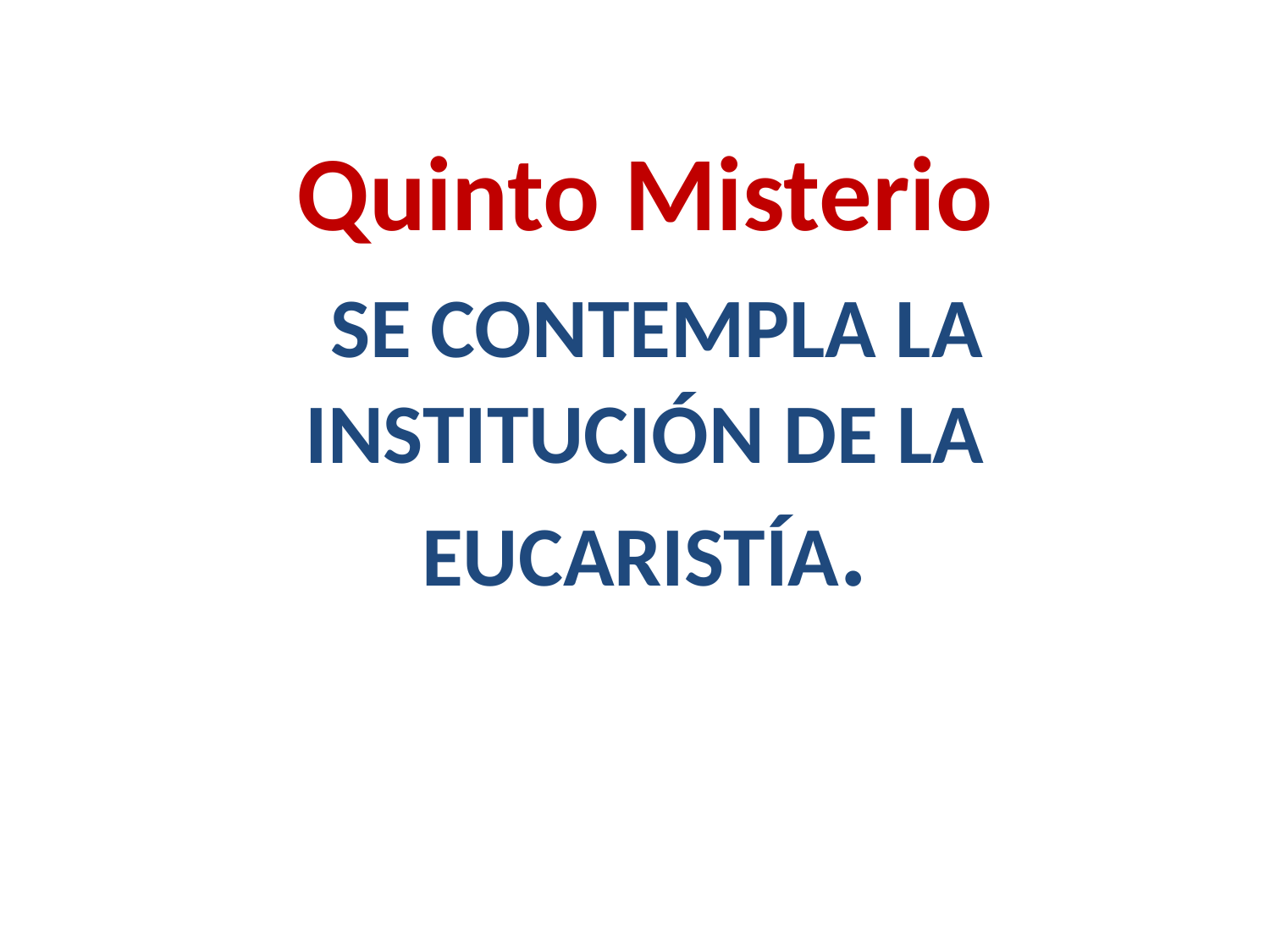

Quinto Misterio
 SE CONTEMPLA LA INSTITUCIÓN DE LA EUCARISTÍA.